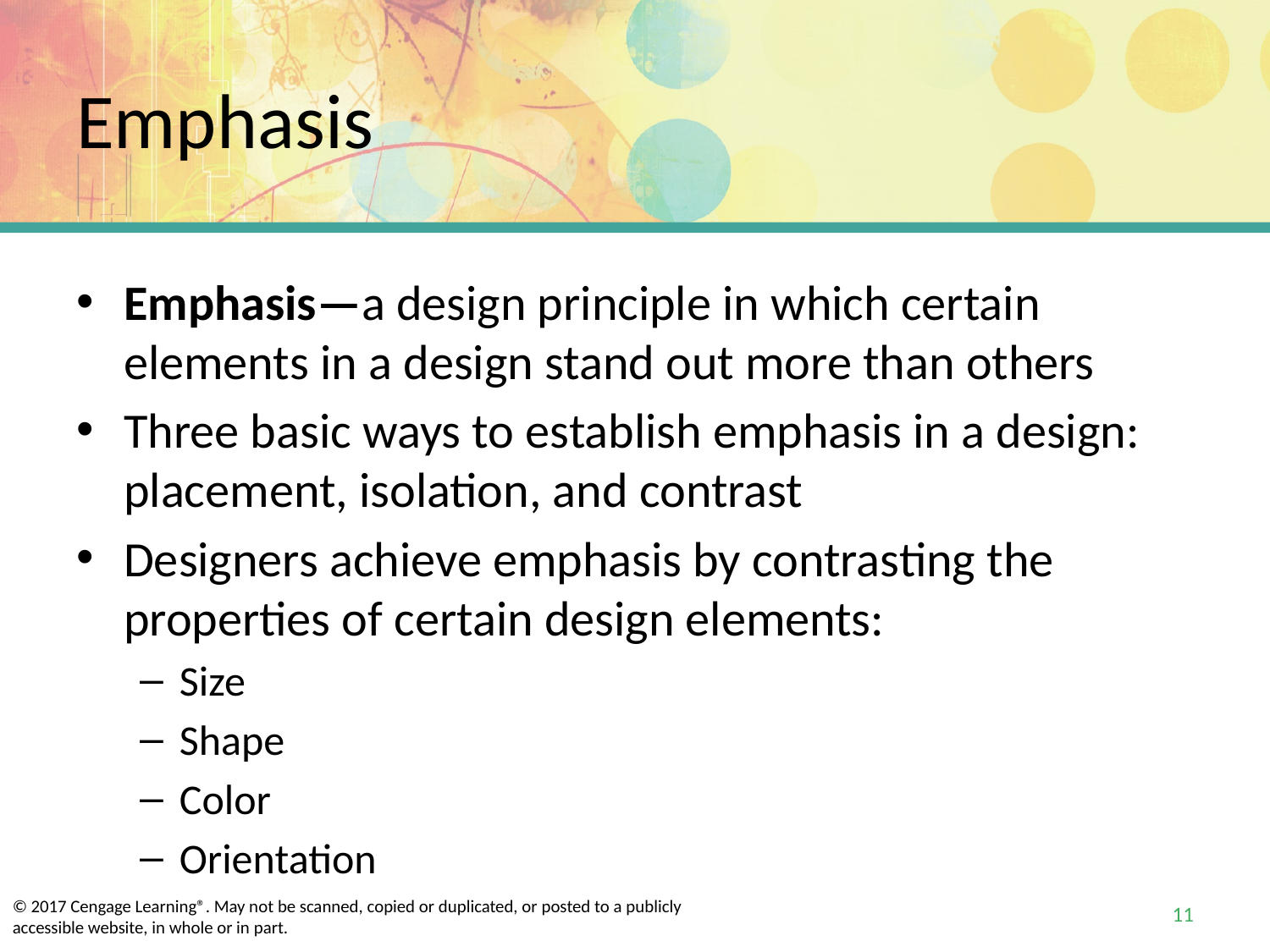

# Emphasis
Emphasis—a design principle in which certain elements in a design stand out more than others
Three basic ways to establish emphasis in a design: placement, isolation, and contrast
Designers achieve emphasis by contrasting the properties of certain design elements:
Size
Shape
Color
Orientation

11